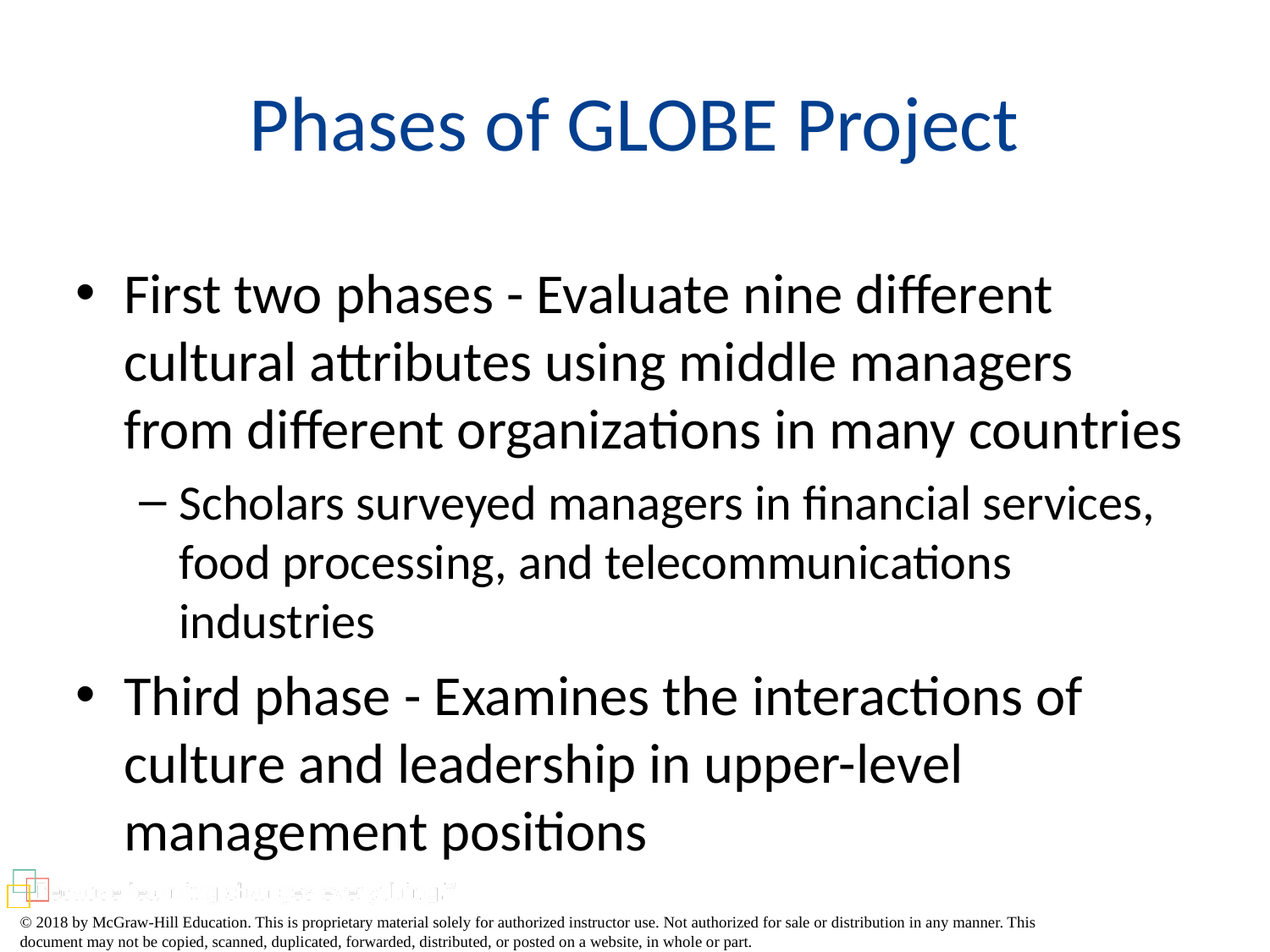

# Phases of GLOBE Project
First two phases - Evaluate nine different cultural attributes using middle managers from different organizations in many countries
Scholars surveyed managers in financial services, food processing, and telecommunications industries
Third phase - Examines the interactions of culture and leadership in upper-level management positions